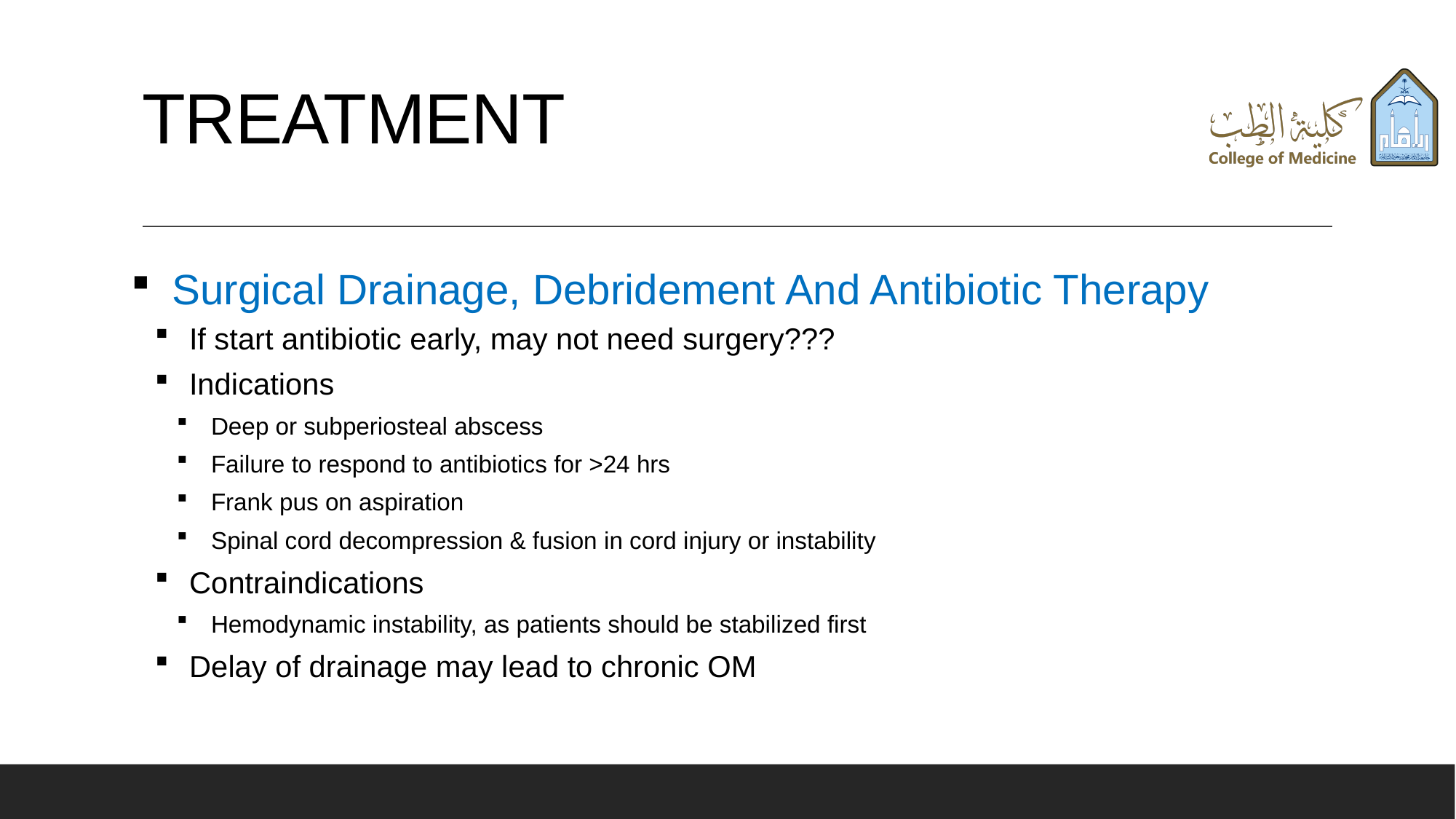

# TREATMENT
Surgical Drainage, Debridement And Antibiotic Therapy
If start antibiotic early, may not need surgery???
Indications
Deep or subperiosteal abscess
Failure to respond to antibiotics for >24 hrs
Frank pus on aspiration
Spinal cord decompression & fusion in cord injury or instability
Contraindications
Hemodynamic instability, as patients should be stabilized first
Delay of drainage may lead to chronic OM